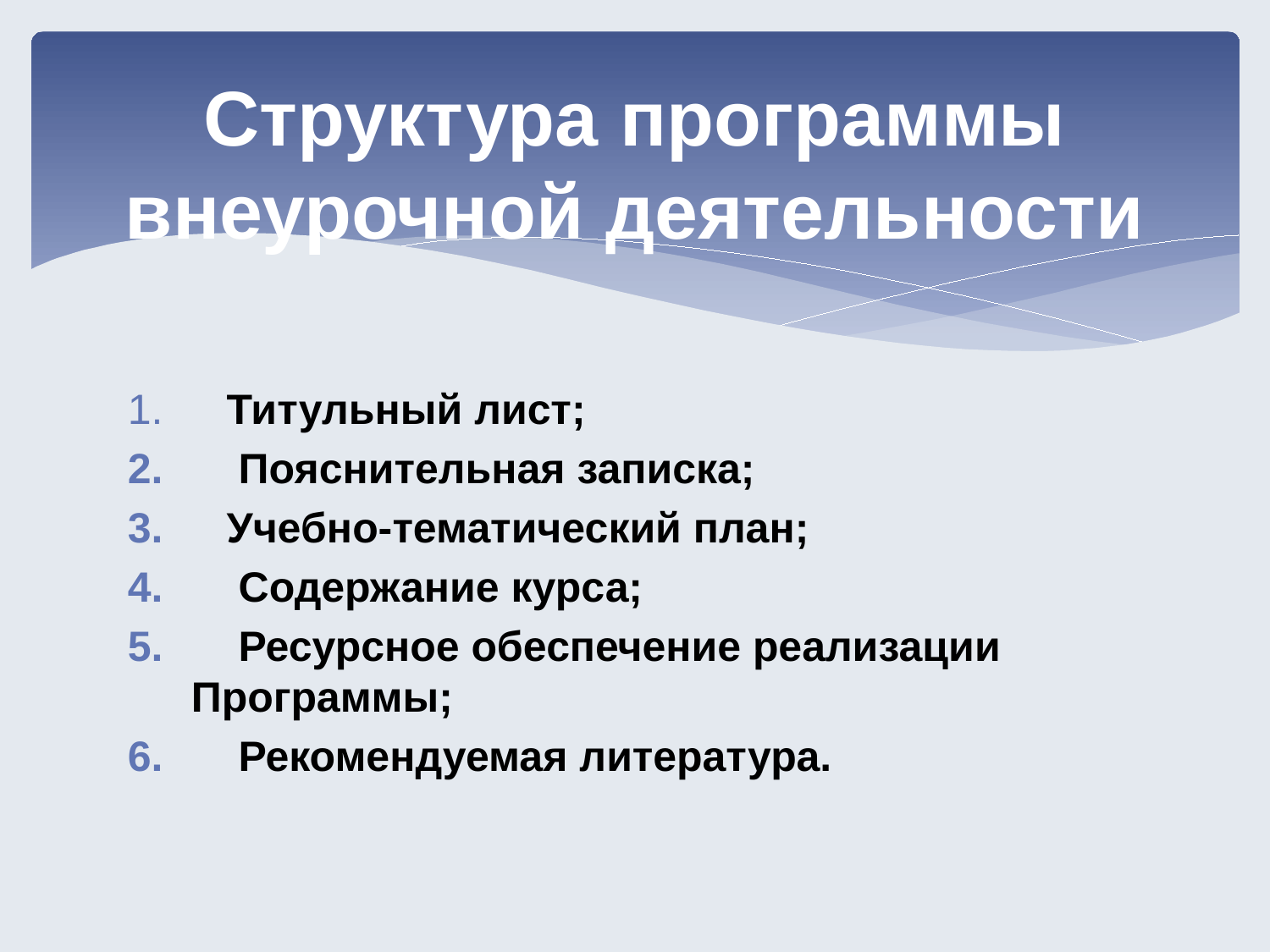

# Структура программы внеурочной деятельности
   Титульный лист;
    Пояснительная записка;
   Учебно-тематический план;
    Содержание курса;
    Ресурсное обеспечение реализации Программы;
    Рекомендуемая литература.